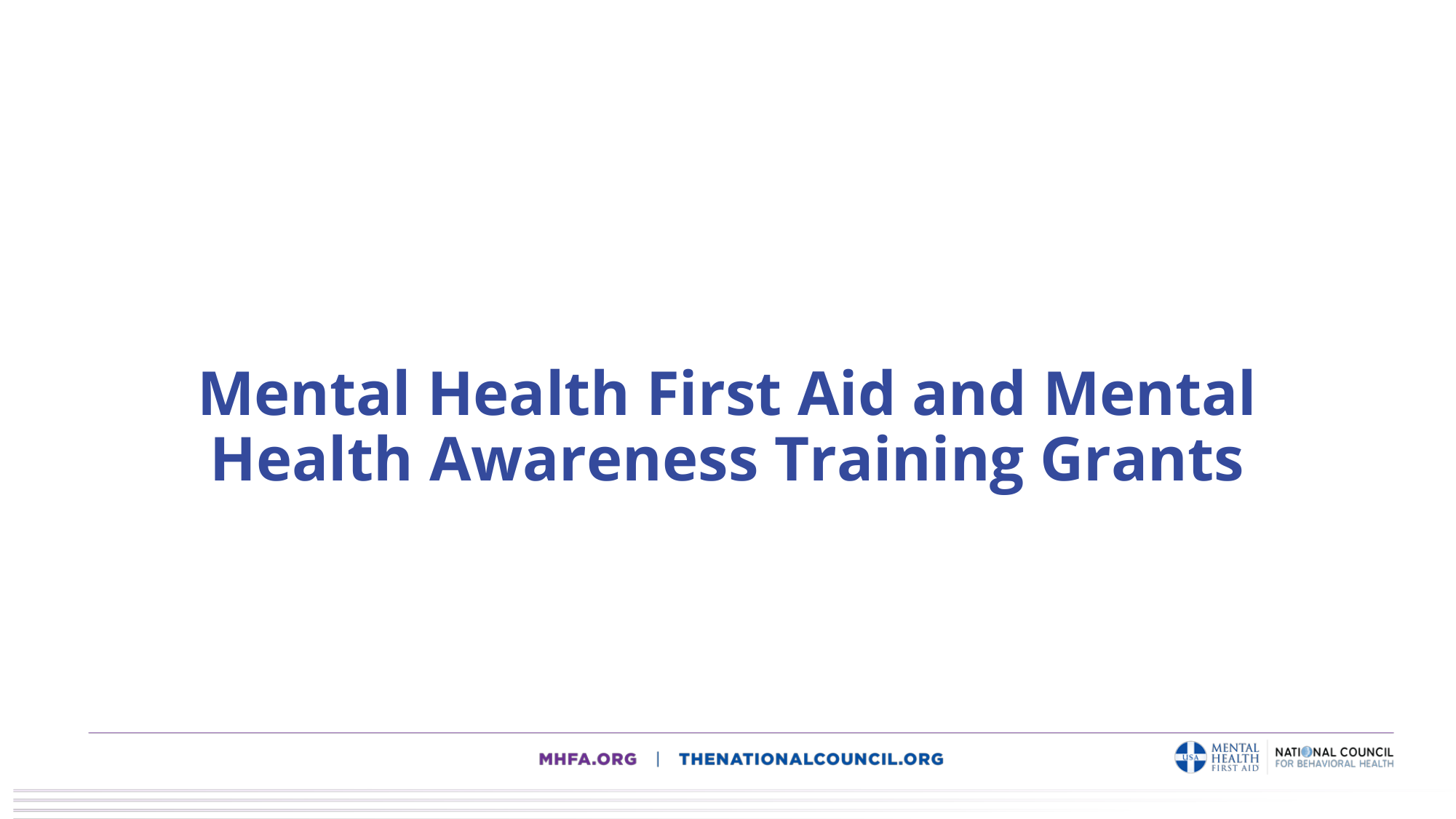

# Identifying Opportunities: Mental Health First Aid and Mental Health Awareness Training Grants
January 8, 2021